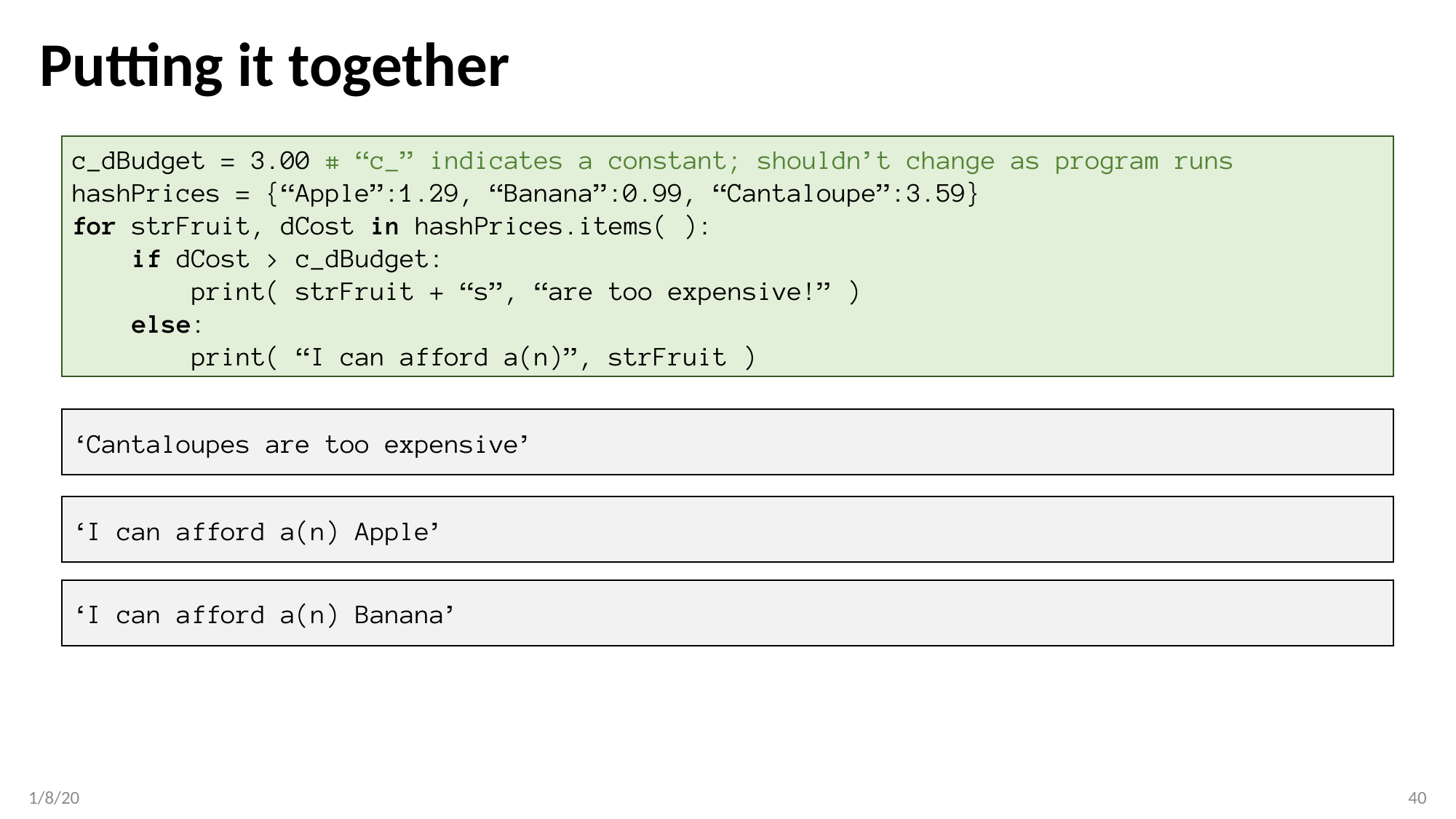

# Putting it together
c_dBudget = 3.00 # “c_” indicates a constant; shouldn’t change as program runs
hashPrices = {“Apple”:1.29, “Banana”:0.99, “Cantaloupe”:3.59}
for strFruit, dCost in hashPrices.items( ):
    if dCost > c_dBudget:
        print( strFruit + “s”, “are too expensive!” )
    else:
        print( “I can afford a(n)”, strFruit )
‘Cantaloupes are too expensive’
‘I can afford a(n) Apple’
‘I can afford a(n) Banana’
1/8/20
40